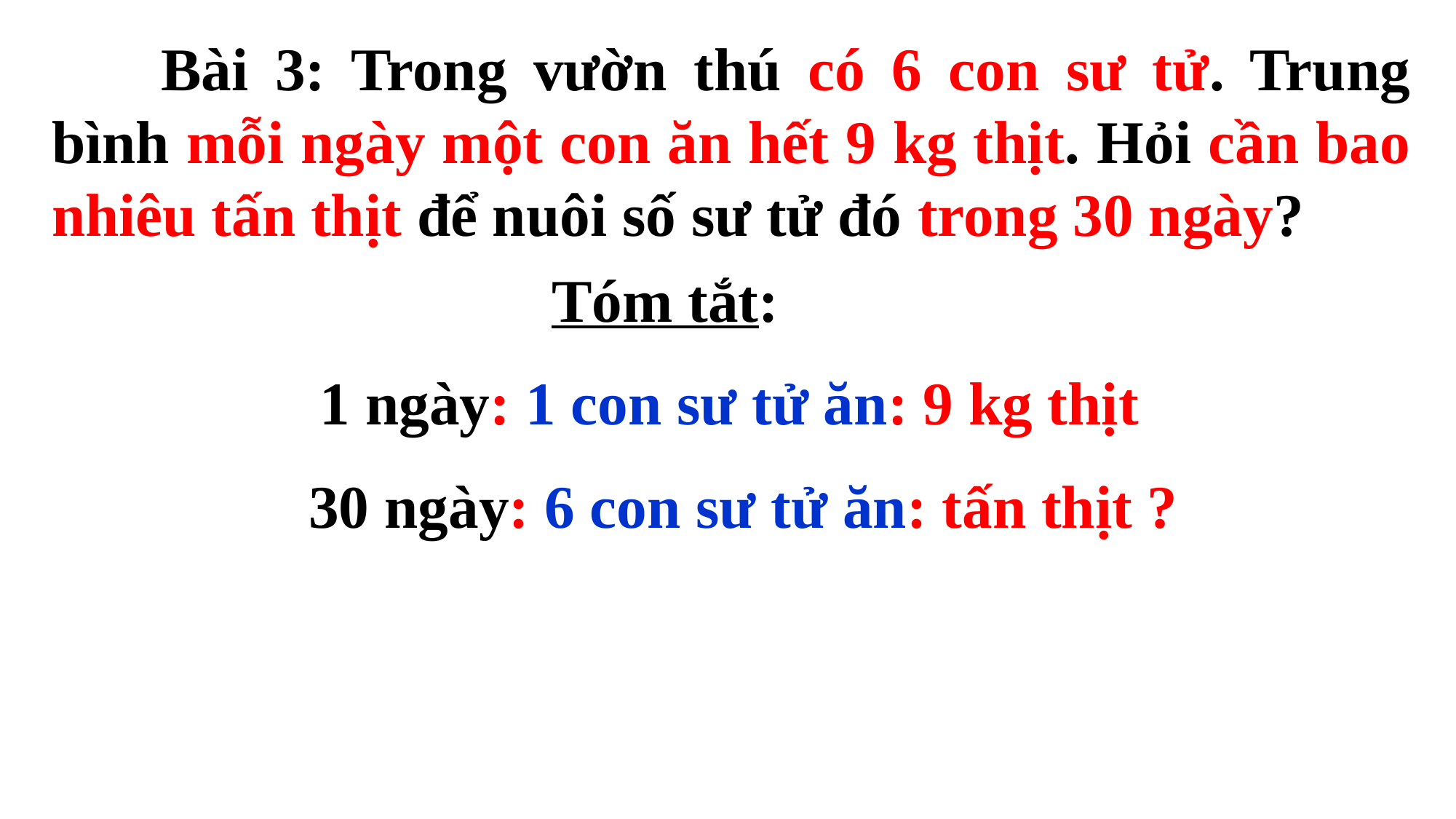

Bài 3: Trong vườn thú có 6 con sư tử. Trung bình mỗi ngày một con ăn hết 9 kg thịt. Hỏi cần bao nhiêu tấn thịt để nuôi số sư tử đó trong 30 ngày?
	Bài 3: Trong vườn thú có 6 con sư tử. Trung bình mỗi ngày một con ăn hết 9 kg thịt. Hỏi cần bao nhiêu tấn thịt để nuôi số sư tử đó trong 30 ngày?
Tóm tắt:
1 ngày: 1 con sư tử ăn: 9 kg thịt
30 ngày: 6 con sư tử ăn: tấn thịt ?